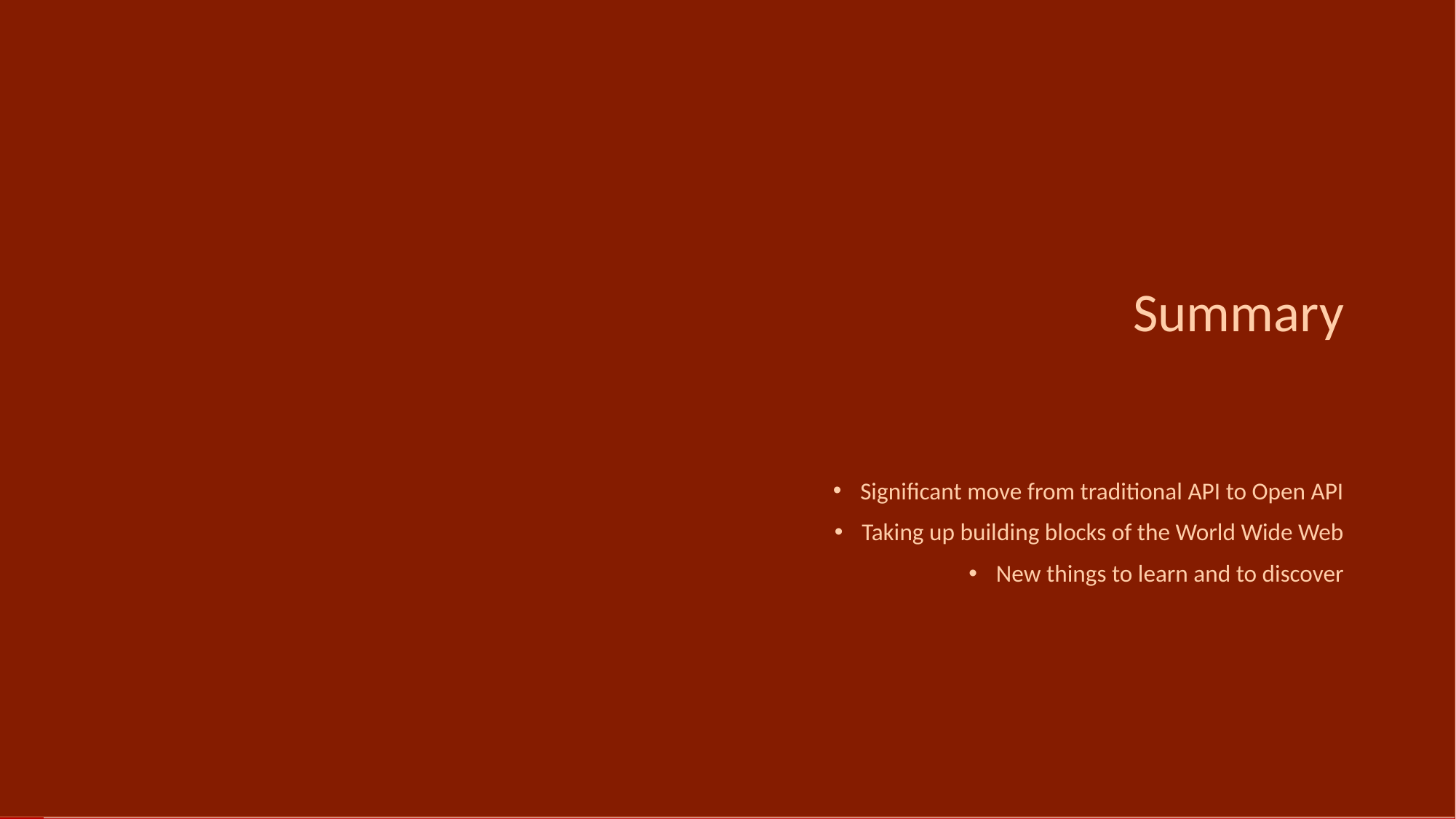

# Summary
Significant move from traditional API to Open API
Taking up building blocks of the World Wide Web
New things to learn and to discover